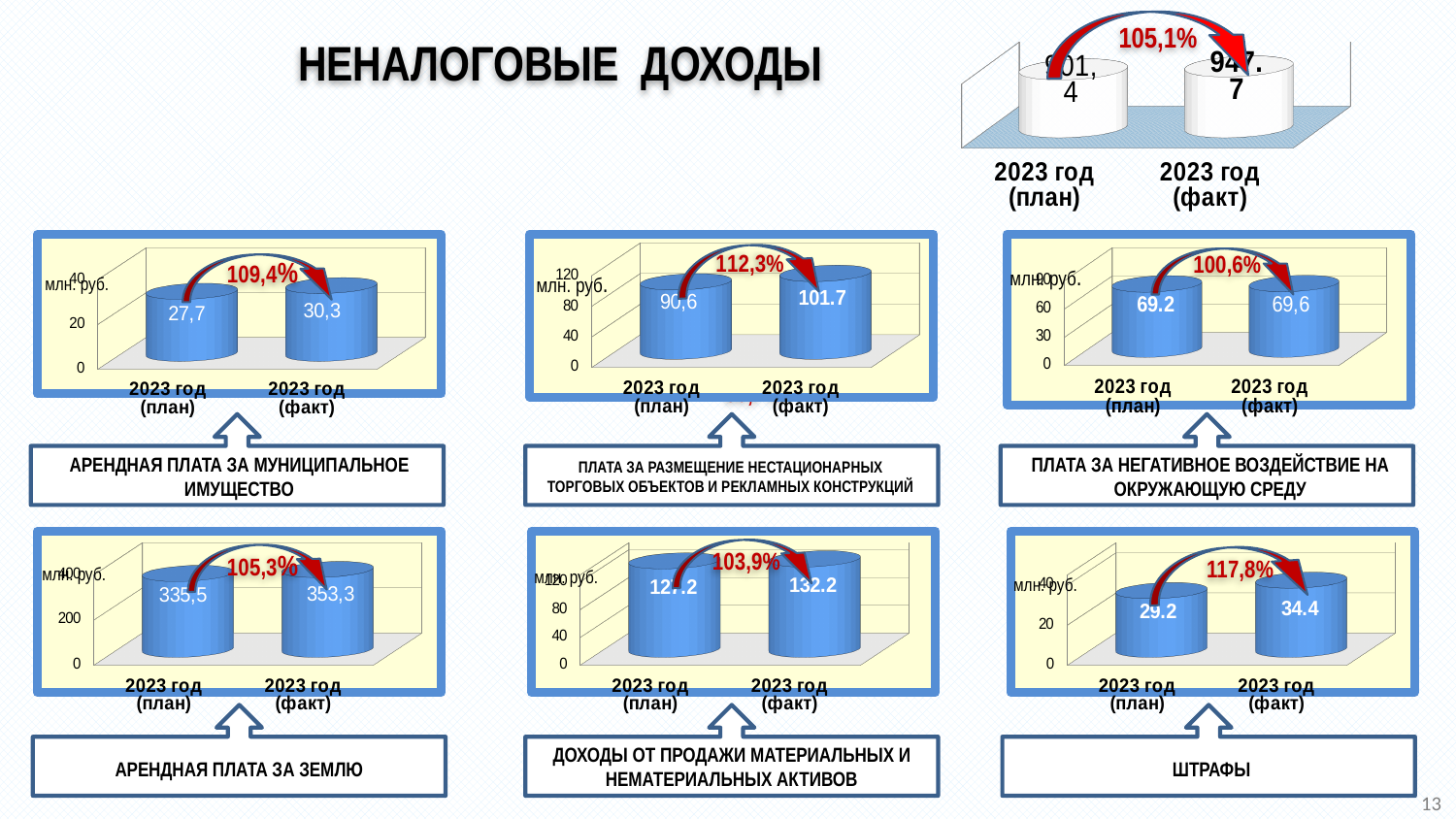

[unsupported chart]

105,1%
# НЕНАЛОГОВЫЕ  ДОХОДЫ
 112,3%

[unsupported chart]

[unsupported chart]

[unsupported chart]

100,6%

109,4%

млн. руб.
млн. руб.
млн. руб.
90,7%

АРЕНДНАЯ ПЛАТА ЗА МУНИЦИПАЛЬНОЕ ИМУЩЕСТВО
платА ЗА РАЗМЕЩЕНИЕ НЕСТАЦИОНАРНЫХ ТОРГОВЫХ ОБЪЕКТОВ И РЕКЛАМНЫХ КОНСТРУКЦИЙ
Плата за негативное воздействие на окружающую среду

[unsupported chart]

[unsupported chart]

[unsupported chart]

105,3%
103,9%

117,8%

млн. руб.
млн. руб.
млн. руб.

ДОХОДЫ ОТ ПРОДАЖИ МАТЕРИАЛЬНЫХ И НЕМАТЕРИАЛЬНЫХ АКТИВОВ
ШТРАФЫ
АРЕНДНАЯ ПЛАТА ЗА ЗЕМЛЮ

13